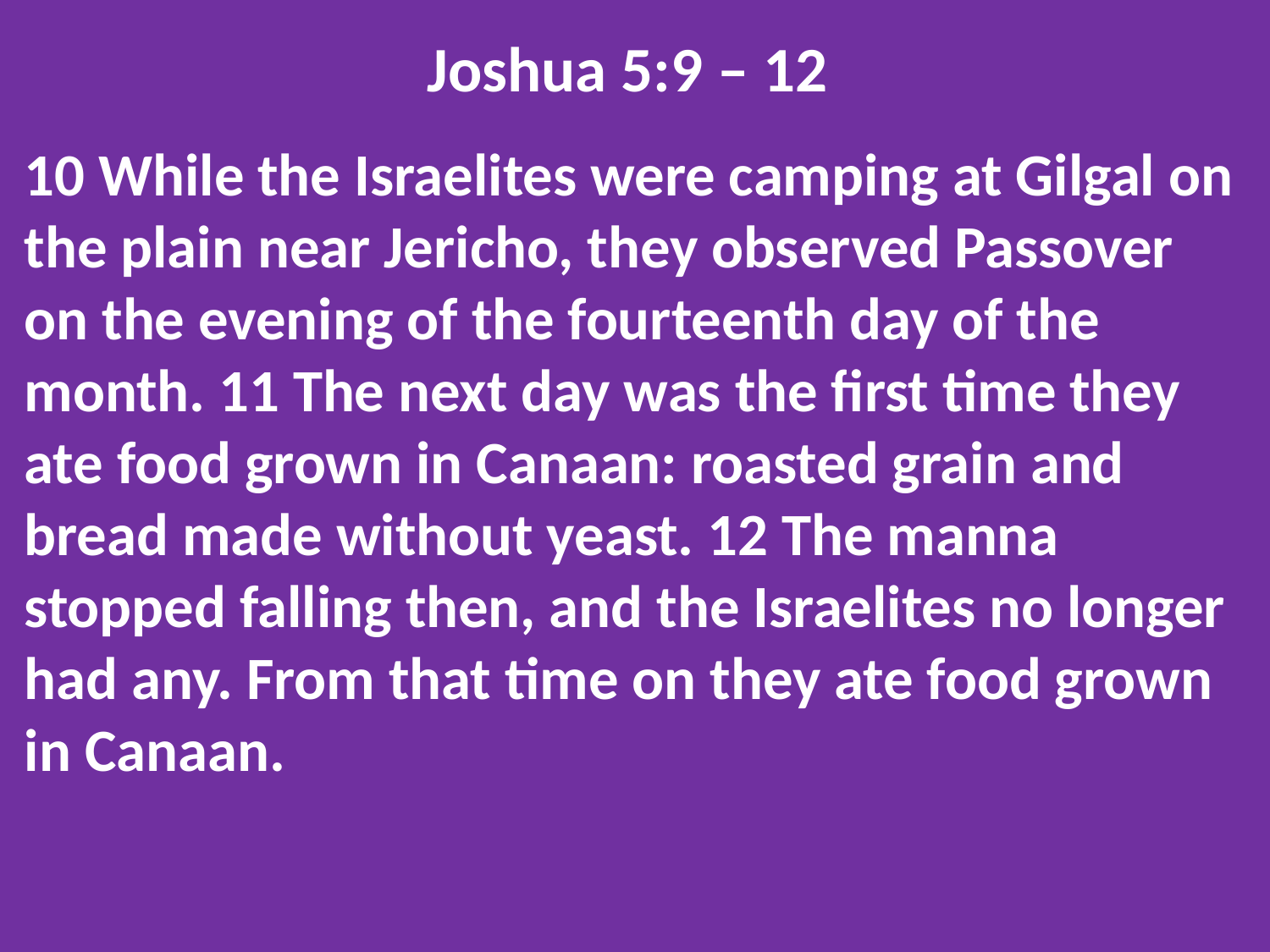

Joshua 5:9 – 12

10 While the Israelites were camping at Gilgal on the plain near Jericho, they observed Passover on the evening of the fourteenth day of the month. 11 The next day was the first time they ate food grown in Canaan: roasted grain and bread made without yeast. 12 The manna stopped falling then, and the Israelites no longer had any. From that time on they ate food grown in Canaan.